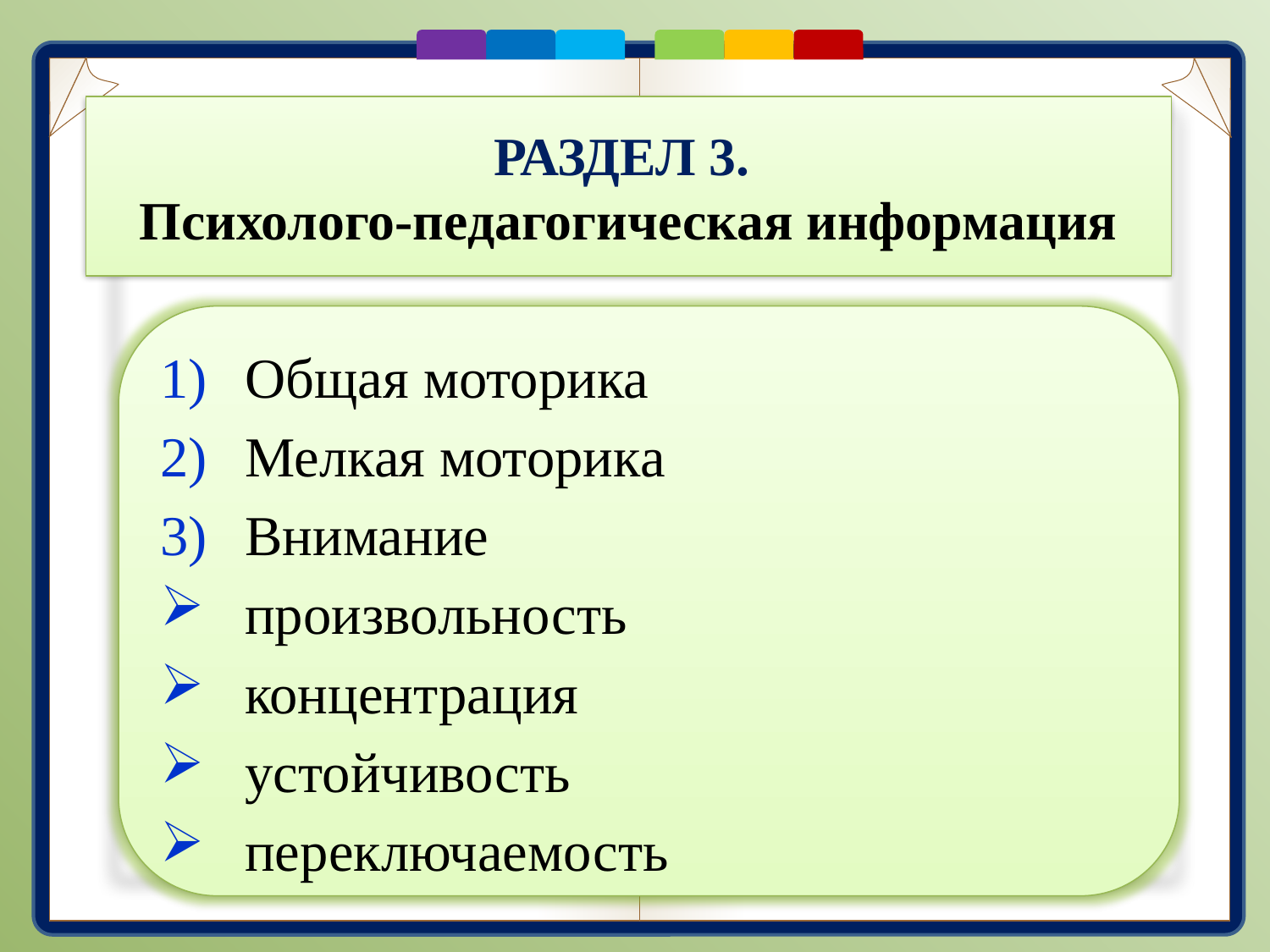

# РАЗДЕЛ 3. Психолого-педагогическая информация

Общая моторика
Мелкая моторика
Внимание
произвольность
концентрация
устойчивость
переключаемость